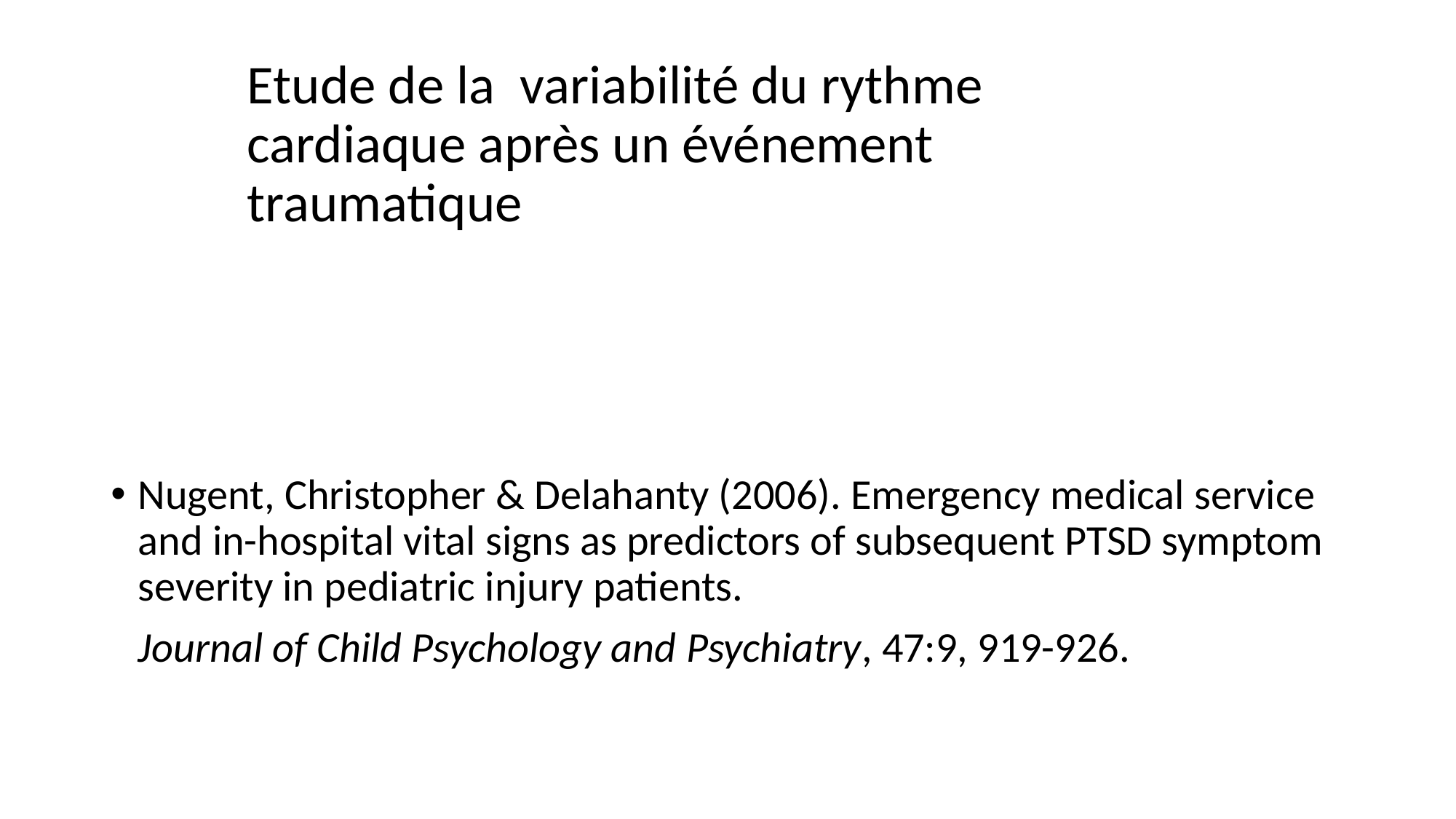

# Etude de la  variabilité du rythme cardiaque après un événement traumatique

Nugent, Christopher & Delahanty (2006). Emergency medical service and in-hospital vital signs as predictors of subsequent PTSD symptom severity in pediatric injury patients.
	Journal of Child Psychology and Psychiatry, 47:9, 919-926.